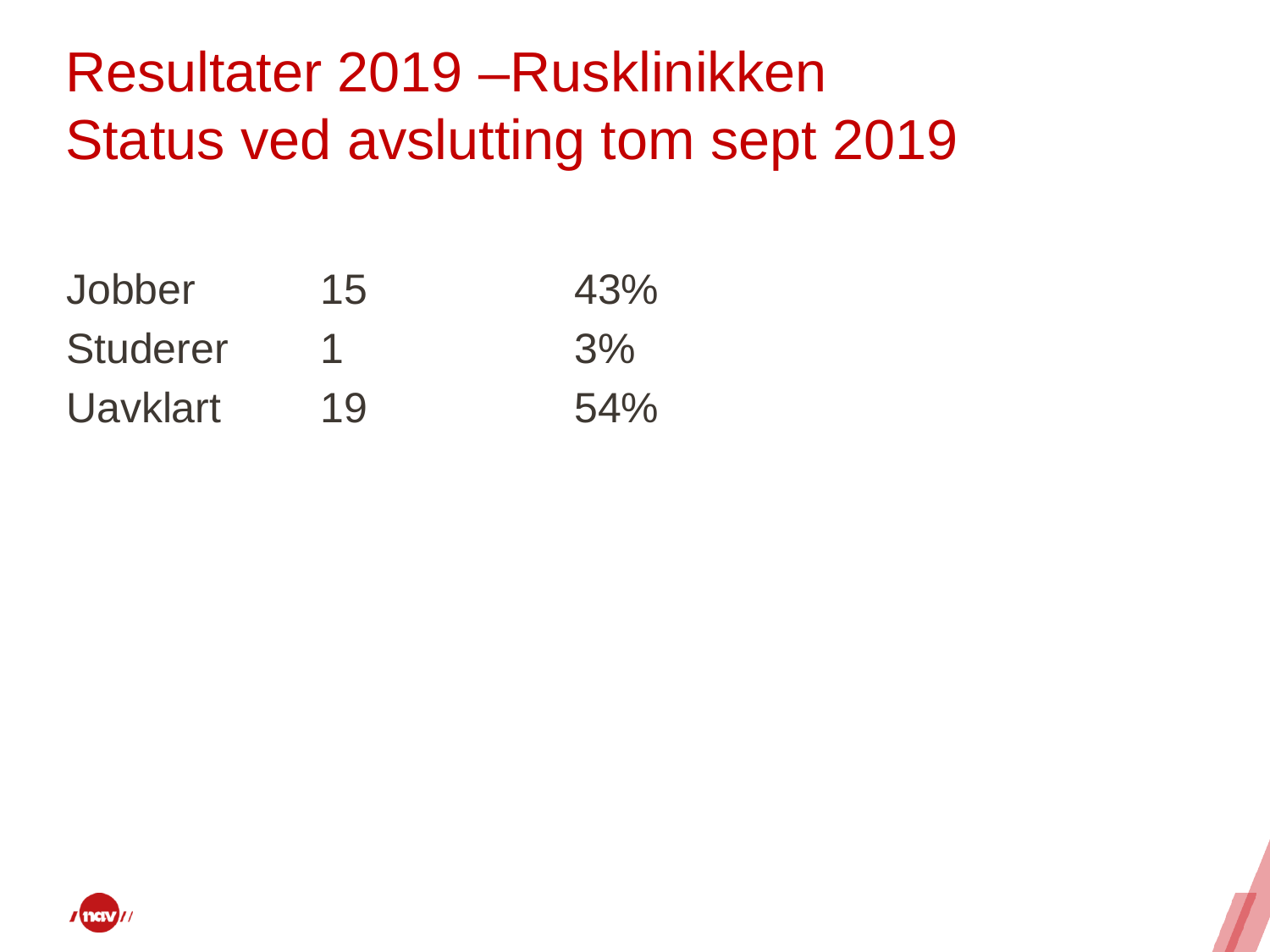

# Resultater 2019 –Rusklinikken Status ved avslutting tom sept 2019

Jobber	15		43%
Studerer	1		3%
Uavklart	19		54%